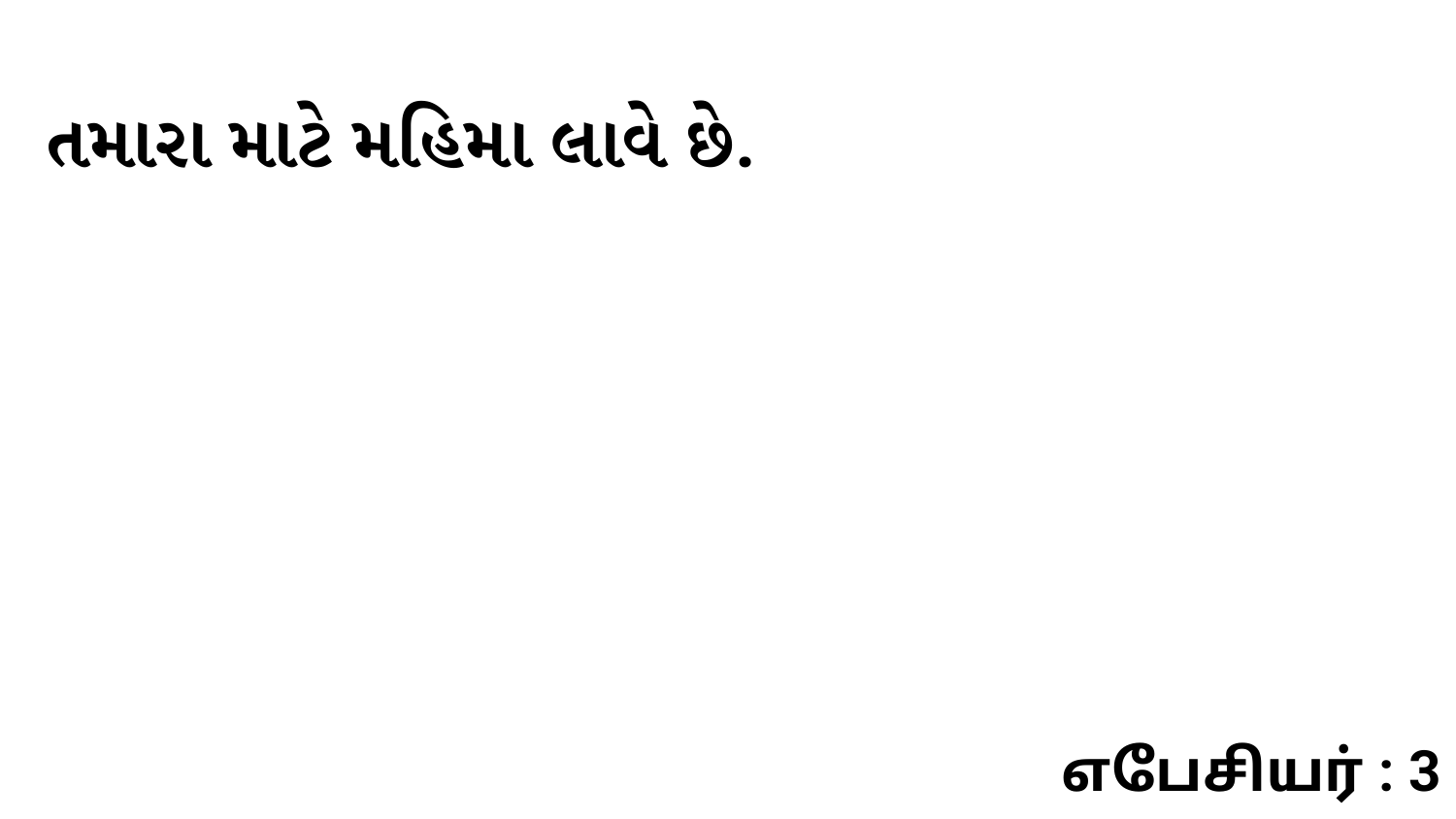

તમારા માટે મહિમા લાવે છે.
எபேசியர் : 3